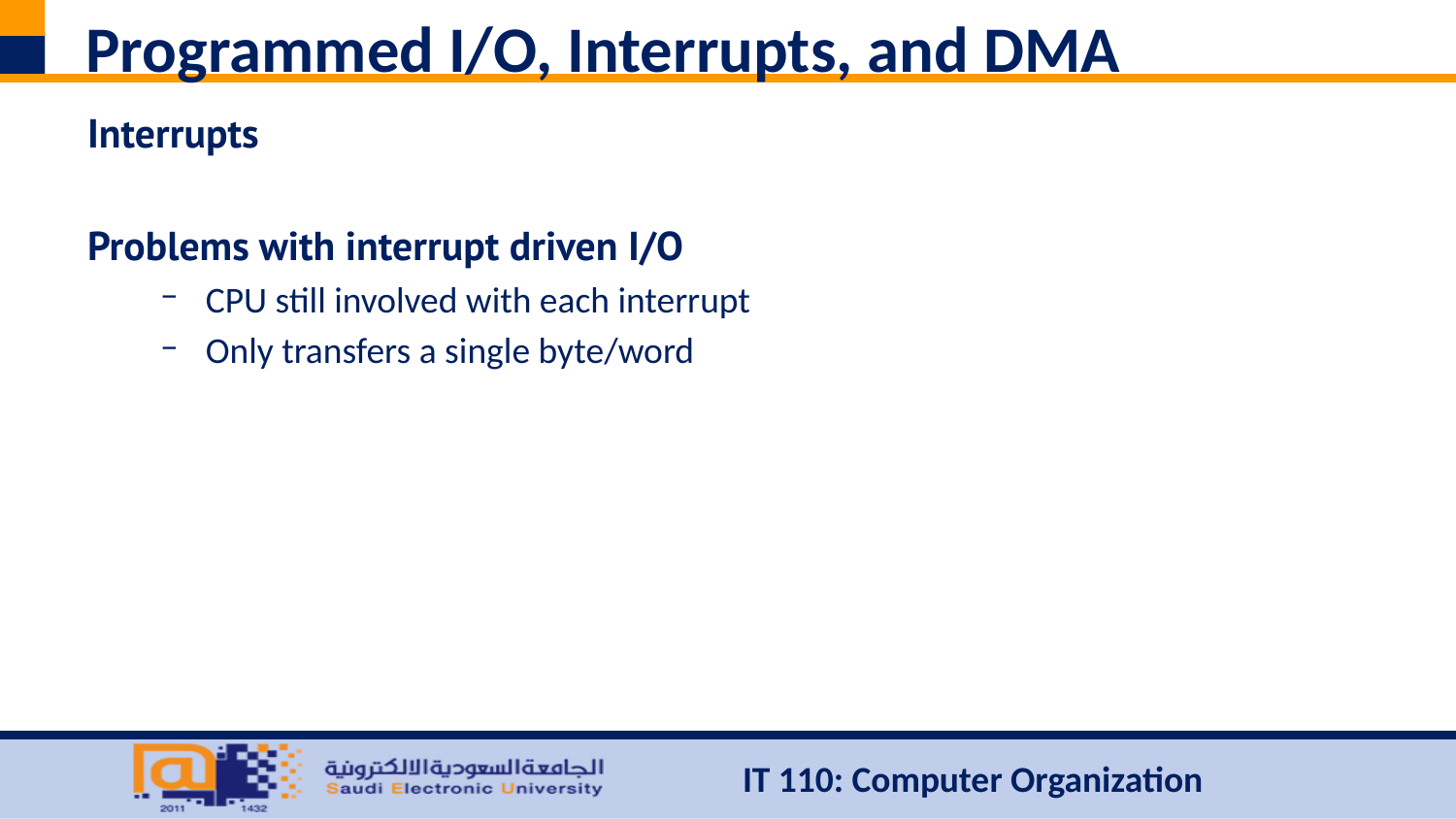

# Programmed I/O, Interrupts, and DMA
Interrupts

Problems with interrupt driven I/O
CPU still involved with each interrupt
Only transfers a single byte/word